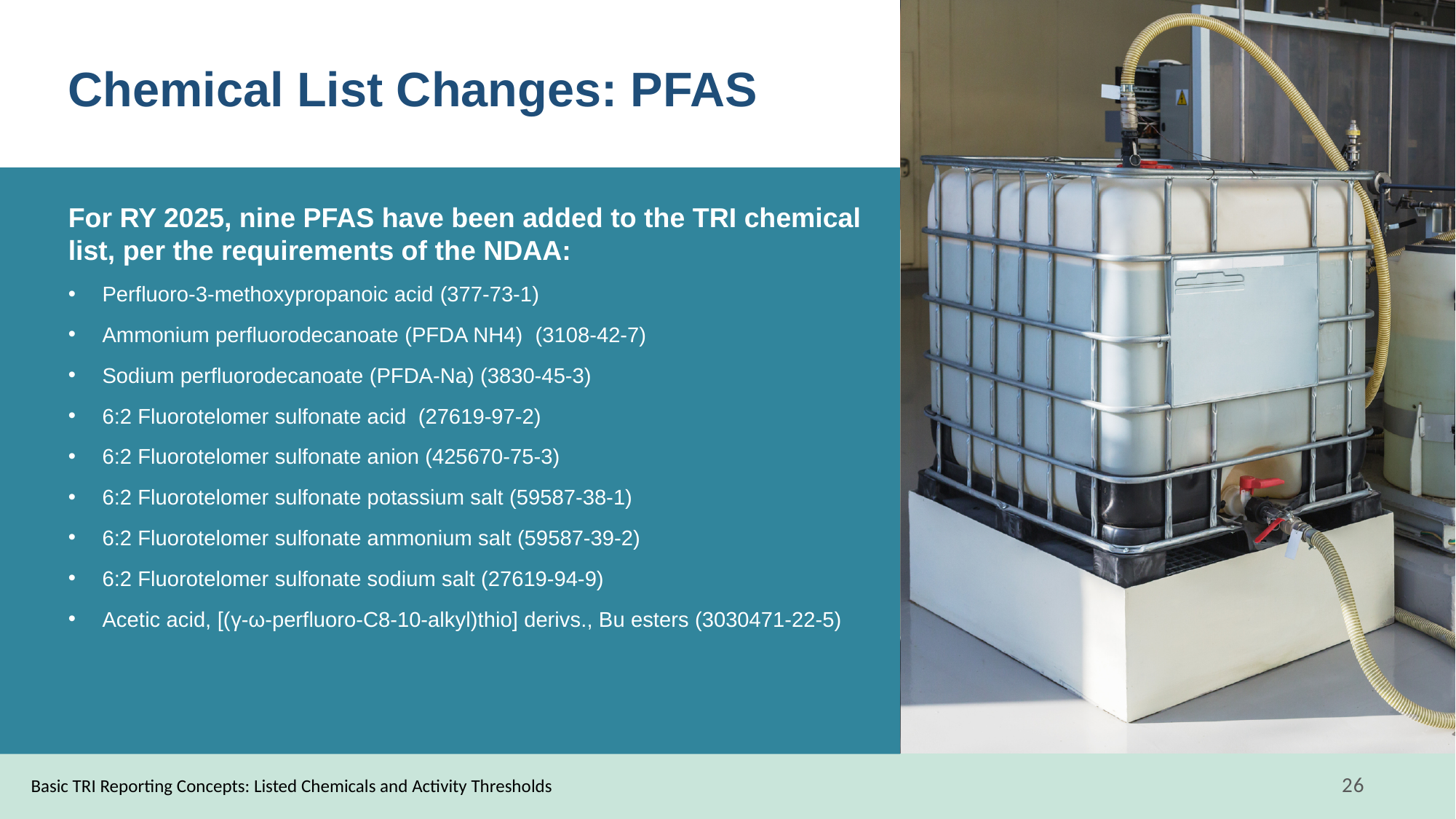

# Chemical List Changes: PFAS
For RY 2025, nine PFAS have been added to the TRI chemical list, per the requirements of the NDAA:
Perfluoro-3-methoxypropanoic acid (377-73-1)
Ammonium perfluorodecanoate (PFDA NH4)  (3108-42-7)
Sodium perfluorodecanoate (PFDA-Na) (3830-45-3)
6:2 Fluorotelomer sulfonate acid  (27619-97-2)
6:2 Fluorotelomer sulfonate anion (425670-75-3)
6:2 Fluorotelomer sulfonate potassium salt (59587-38-1)
6:2 Fluorotelomer sulfonate ammonium salt (59587-39-2)
6:2 Fluorotelomer sulfonate sodium salt (27619-94-9)
Acetic acid, [(γ-ω-perfluoro-C8-10-alkyl)thio] derivs., Bu esters (3030471-22-5)
Basic TRI Reporting Concepts: Listed Chemicals and Activity Thresholds